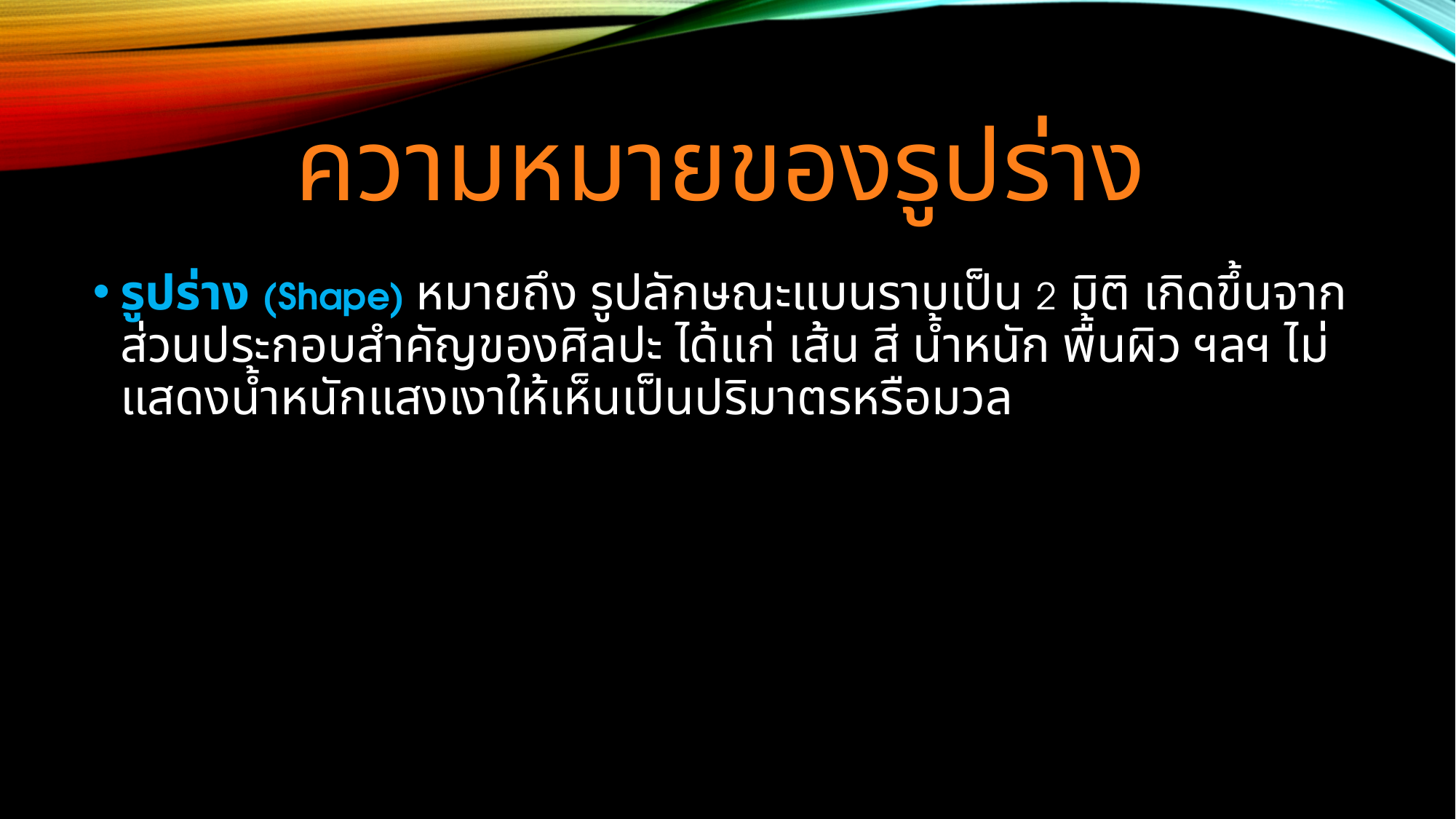

# ความหมายของรูปร่าง
รูปร่าง (Shape) หมายถึง รูปลักษณะแบนราบเป็น 2 มิติ เกิดขึ้นจากส่วนประกอบสำคัญของศิลปะ ได้แก่ เส้น สี น้ำหนัก พื้นผิว ฯลฯ ไม่แสดงน้ำหนักแสงเงาให้เห็นเป็นปริมาตรหรือมวล